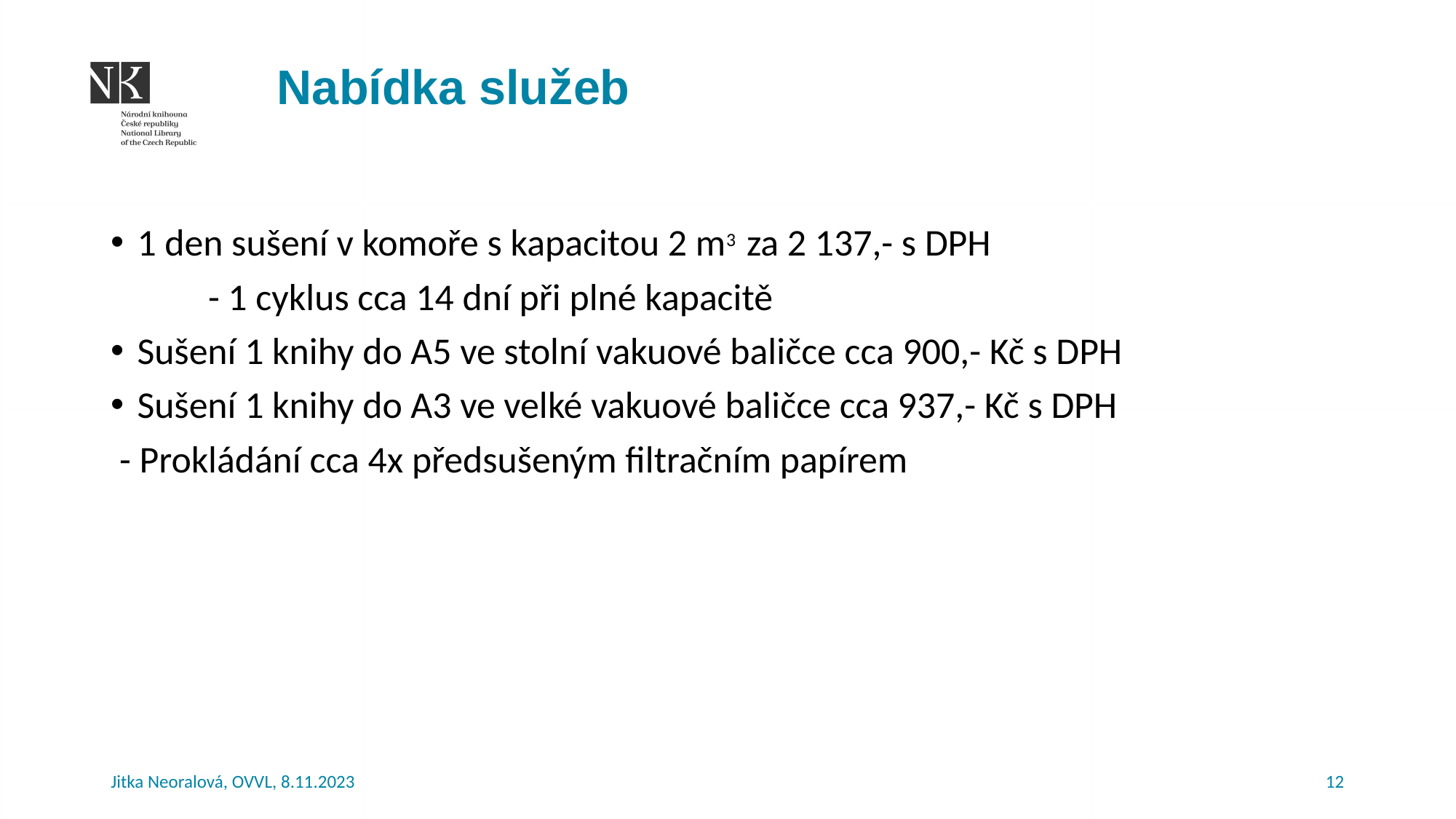

# Nabídka služeb
1 den sušení v komoře s kapacitou 2 m3  za 2 137,- s DPH
	- 1 cyklus cca 14 dní při plné kapacitě
Sušení 1 knihy do A5 ve stolní vakuové baličce cca 900,- Kč s DPH
Sušení 1 knihy do A3 ve velké vakuové baličce cca 937,- Kč s DPH
 - Prokládání cca 4x předsušeným filtračním papírem

Jitka Neoralová, OVVL, 8.11.2023
12